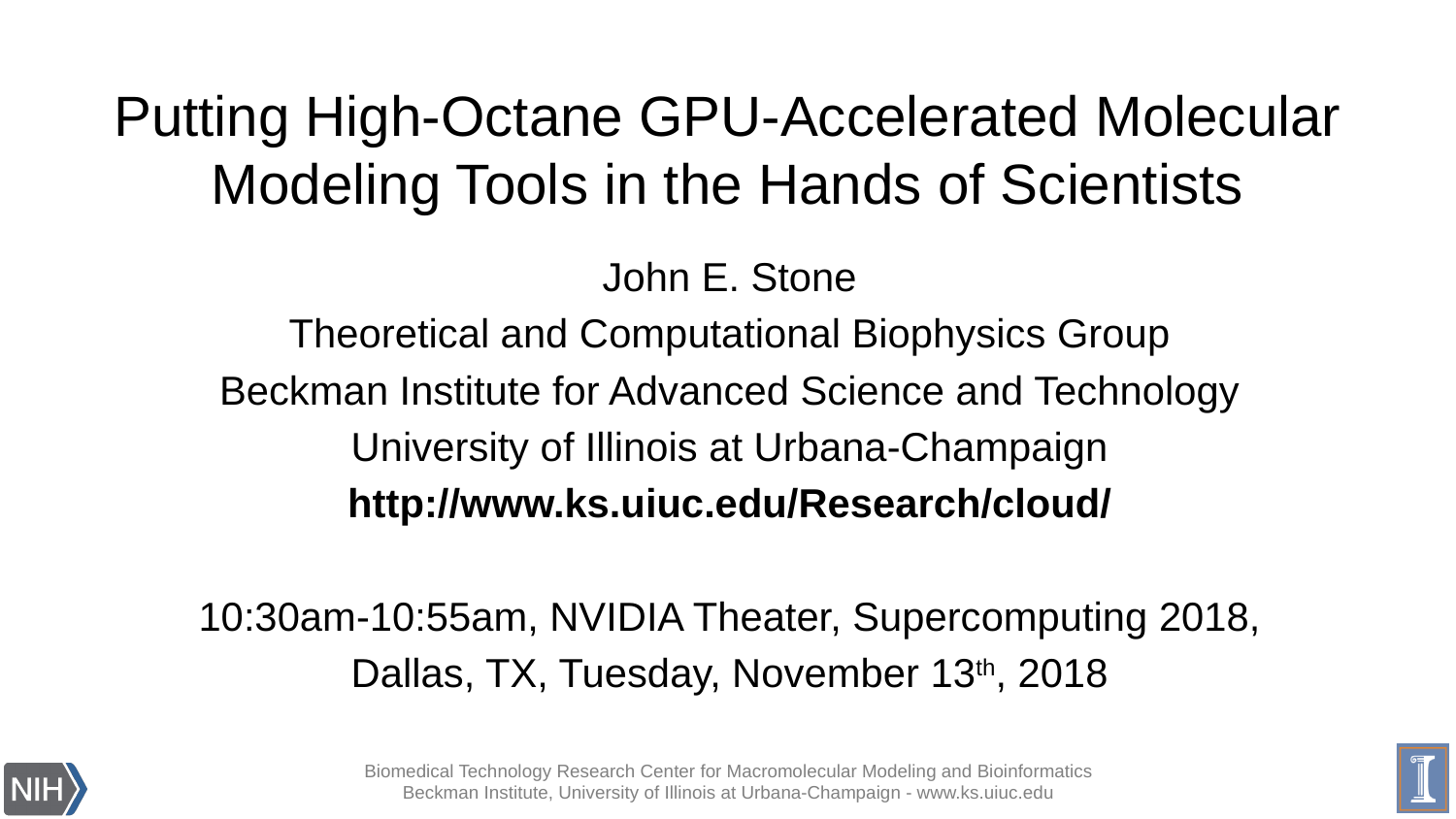

# Putting High-Octane GPU-Accelerated Molecular Modeling Tools in the Hands of Scientists
John E. Stone
Theoretical and Computational Biophysics Group
Beckman Institute for Advanced Science and Technology
University of Illinois at Urbana-Champaign
http://www.ks.uiuc.edu/Research/cloud/

10:30am-10:55am, NVIDIA Theater, Supercomputing 2018,
Dallas, TX, Tuesday, November 13th, 2018